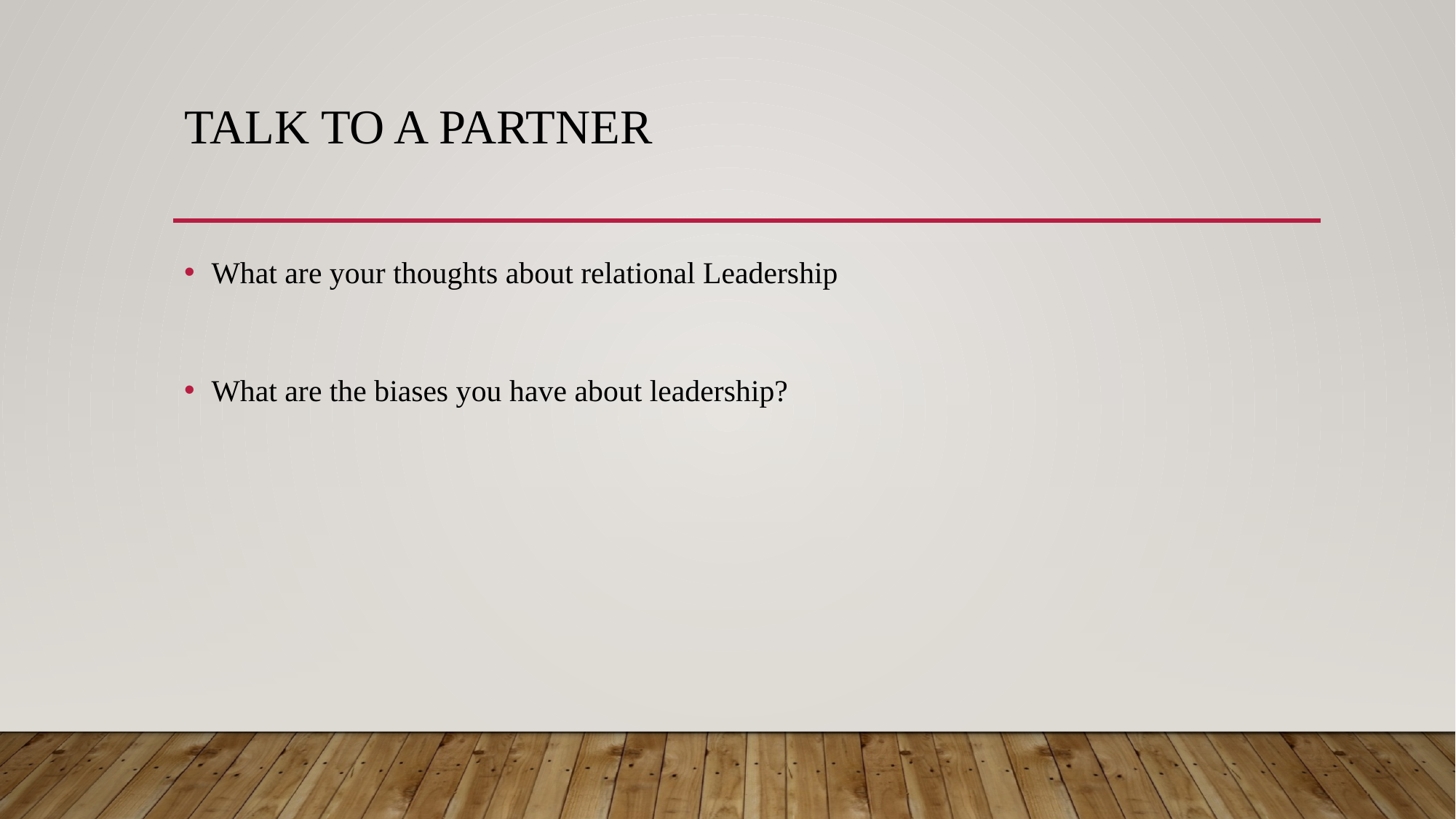

# Talk to a partner
What are your thoughts about relational Leadership

What are the biases you have about leadership?